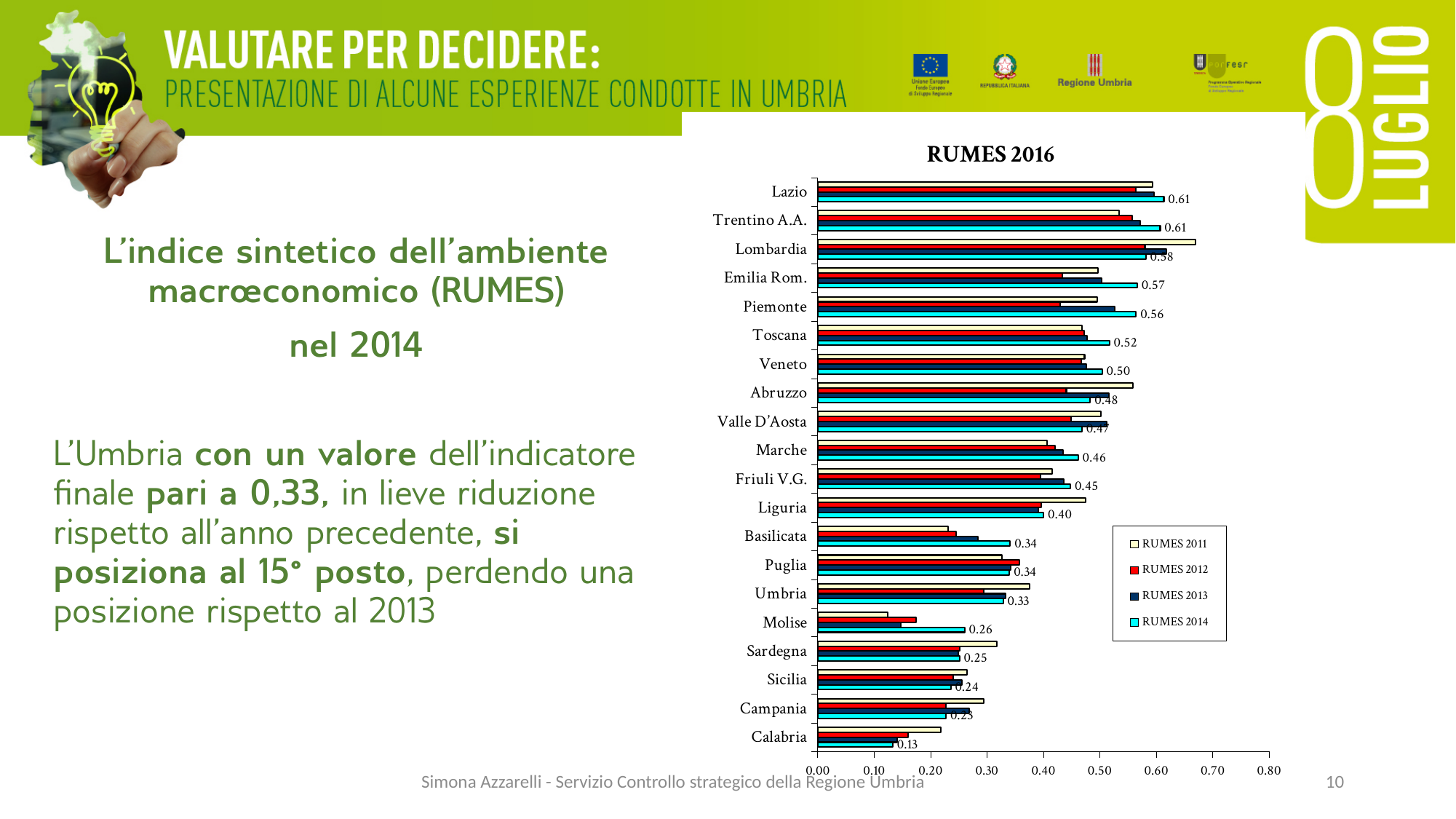

#

### Chart: RUMES 2016

| Category | RUMES 2014 | RUMES 2013 | RUMES 2012 | RUMES 2011 |
|---|---|---|---|---|
| Calabria | 0.13329795973310174 | 0.14046314571985577 | 0.1602715179132774 | 0.21800660371237238 |
| Campania | 0.22741099783618673 | 0.2690237348103727 | 0.22713563610875492 | 0.29408491542579024 |
| Sicilia | 0.2358493201042684 | 0.2553856914579344 | 0.24010332126157524 | 0.26469604537400926 |
| Sardegna | 0.25150442069633244 | 0.24973429553736828 | 0.2513879323610716 | 0.31742394894853576 |
| Molise | 0.26040822253854357 | 0.1471161156693177 | 0.17393691201789563 | 0.12412815207987293 |
| Umbria | 0.328773679658143 | 0.33247318372445755 | 0.29470300923353693 | 0.37511805480231436 |
| Puglia | 0.3400210755927304 | 0.3425336739582191 | 0.3574686073487487 | 0.3265266814522147 |
| Basilicata | 0.3414072425187802 | 0.2844265678545688 | 0.24587648981566576 | 0.23069383816016034 |
| Liguria | 0.4003880436529237 | 0.39071849471382786 | 0.39675999046658456 | 0.47459875334840335 |
| Friuli V.G. | 0.4481096503153084 | 0.4360425973413226 | 0.39448048193850443 | 0.4156836508839304 |
| Marche | 0.46175144169640314 | 0.43505944232481897 | 0.4209989077731624 | 0.4070635080227394 |
| Valle D’Aosta | 0.4685787364928282 | 0.5125297252226368 | 0.4490222567422719 | 0.5015766241290737 |
| Abruzzo | 0.48316553233763115 | 0.5166326020955533 | 0.44079888117419297 | 0.5592693194939369 |
| Veneto | 0.5041149459323283 | 0.47631538929441336 | 0.46690615140654546 | 0.4729693325714377 |
| Toscana | 0.5170593048488071 | 0.47783054513409495 | 0.47180597364025734 | 0.4682690404902244 |
| Piemonte | 0.5642743384800724 | 0.5261709636580174 | 0.4301118379529122 | 0.49517051118007777 |
| Emilia Rom. | 0.5665741004824851 | 0.5028510013131912 | 0.4337309267839085 | 0.49677595577855144 |
| Lombardia | 0.5816232120837002 | 0.6180963288511777 | 0.5800400763593982 | 0.670120645021913 |
| Trentino A.A. | 0.6070695332425932 | 0.5716512141215525 | 0.5575852022071376 | 0.5340513728375843 |
| Lazio | 0.613550327868179 | 0.5967144708085755 | 0.5642348086303344 | 0.5940824946764421 |
L’indice sintetico dell’ambiente macroeconomico (RUMES)
 nel 2014

L’Umbria con un valore dell’indicatore finale pari a 0,33, in lieve riduzione rispetto all’anno precedente, si posiziona al 15° posto, perdendo una posizione rispetto al 2013
Simona Azzarelli - Servizio Controllo strategico della Regione Umbria
10